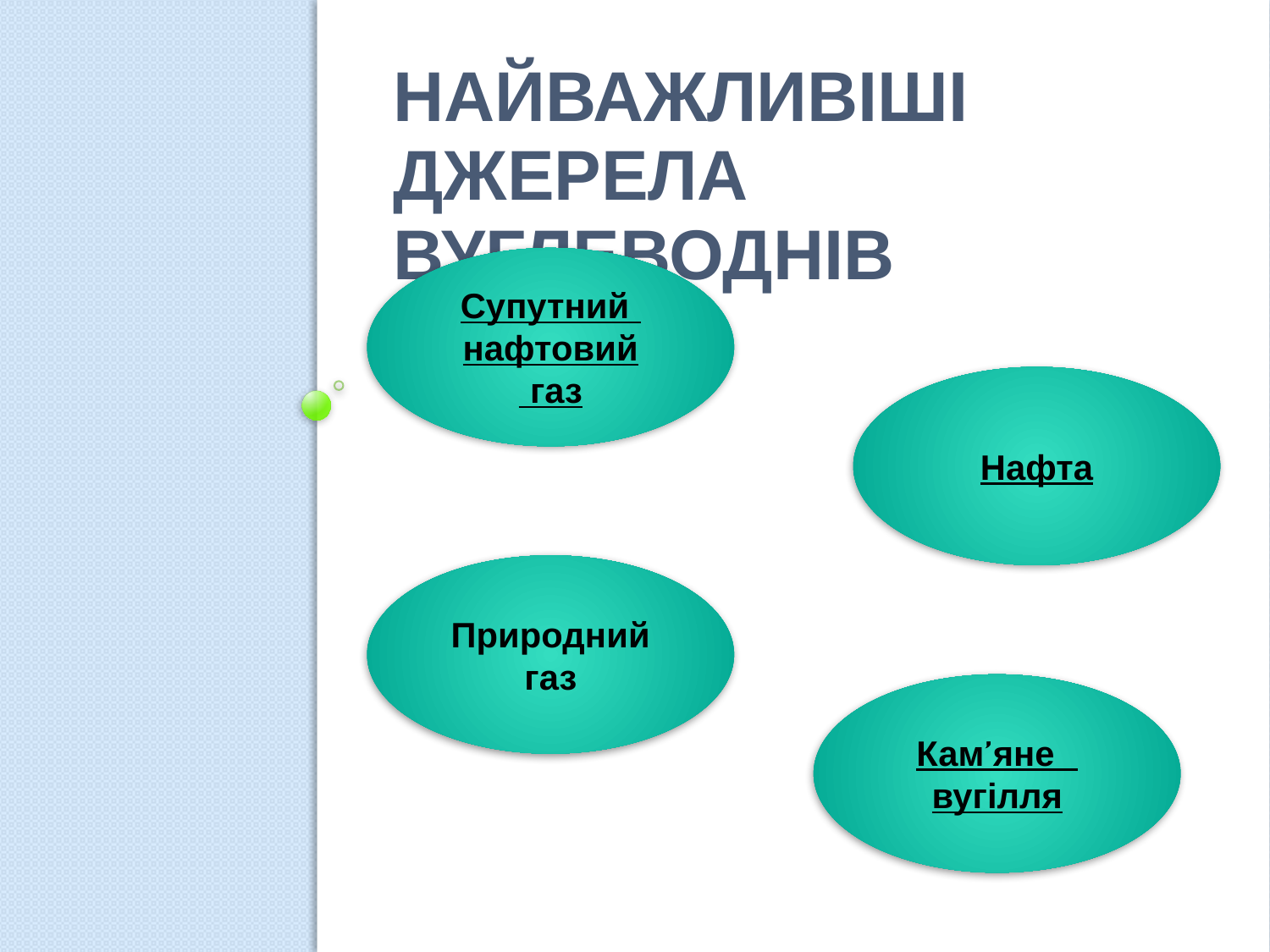

# Найважливіші джерела вуглеводнів
Супутний нафтовий газ
Нафта
Природний газ
Кам’яне  вугілля